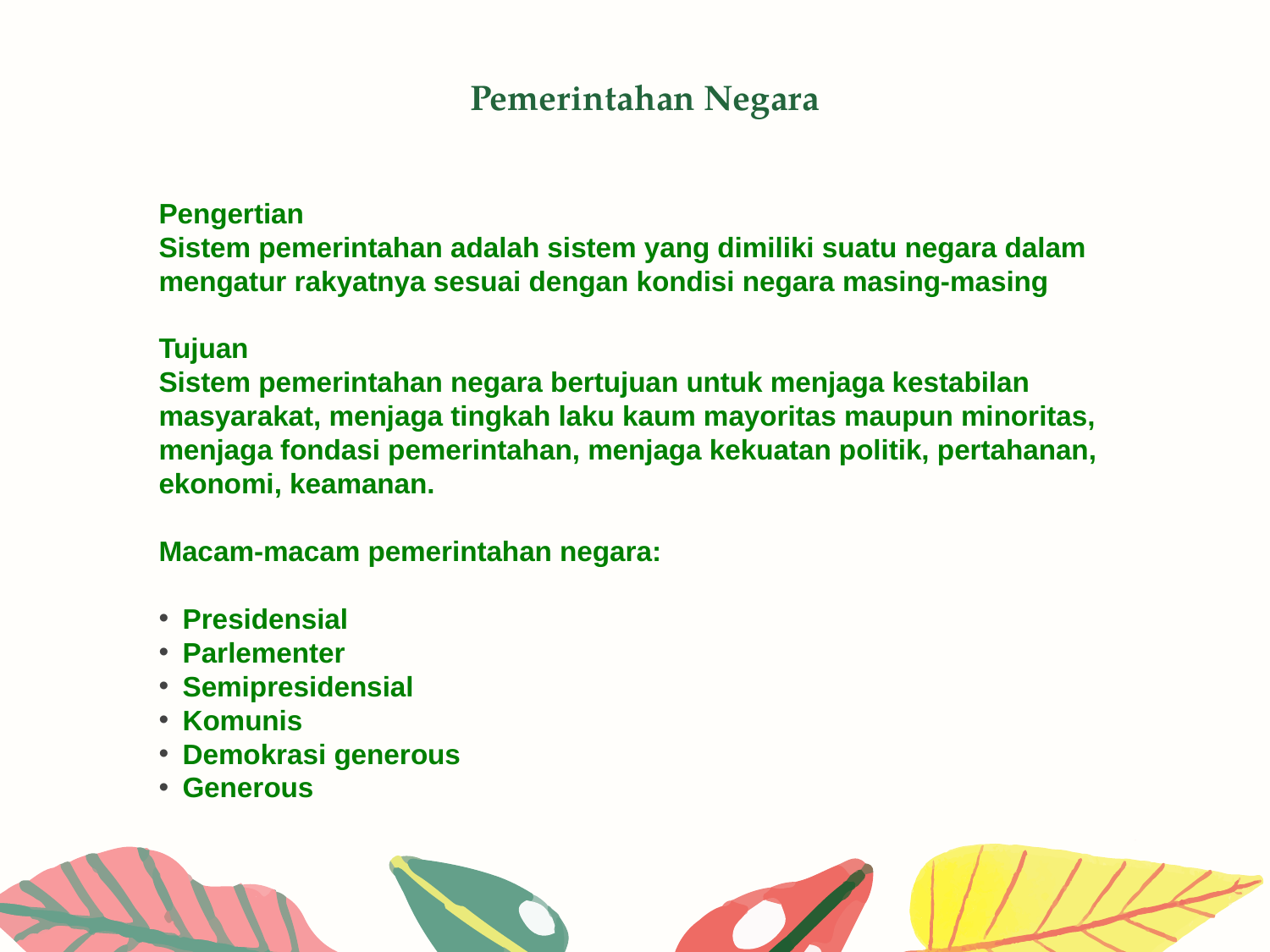

# Pemerintahan Negara
Pengertian
Sistem pemerintahan adalah sistem yang dimiliki suatu negara dalam mengatur rakyatnya sesuai dengan kondisi negara masing-masing

Tujuan
Sistem pemerintahan negara bertujuan untuk menjaga kestabilan masyarakat, menjaga tingkah laku kaum mayoritas maupun minoritas, menjaga fondasi pemerintahan, menjaga kekuatan politik, pertahanan, ekonomi, keamanan.

Macam-macam pemerintahan negara:

Presidensial
Parlementer
Semipresidensial
Komunis
Demokrasi generous
Generous